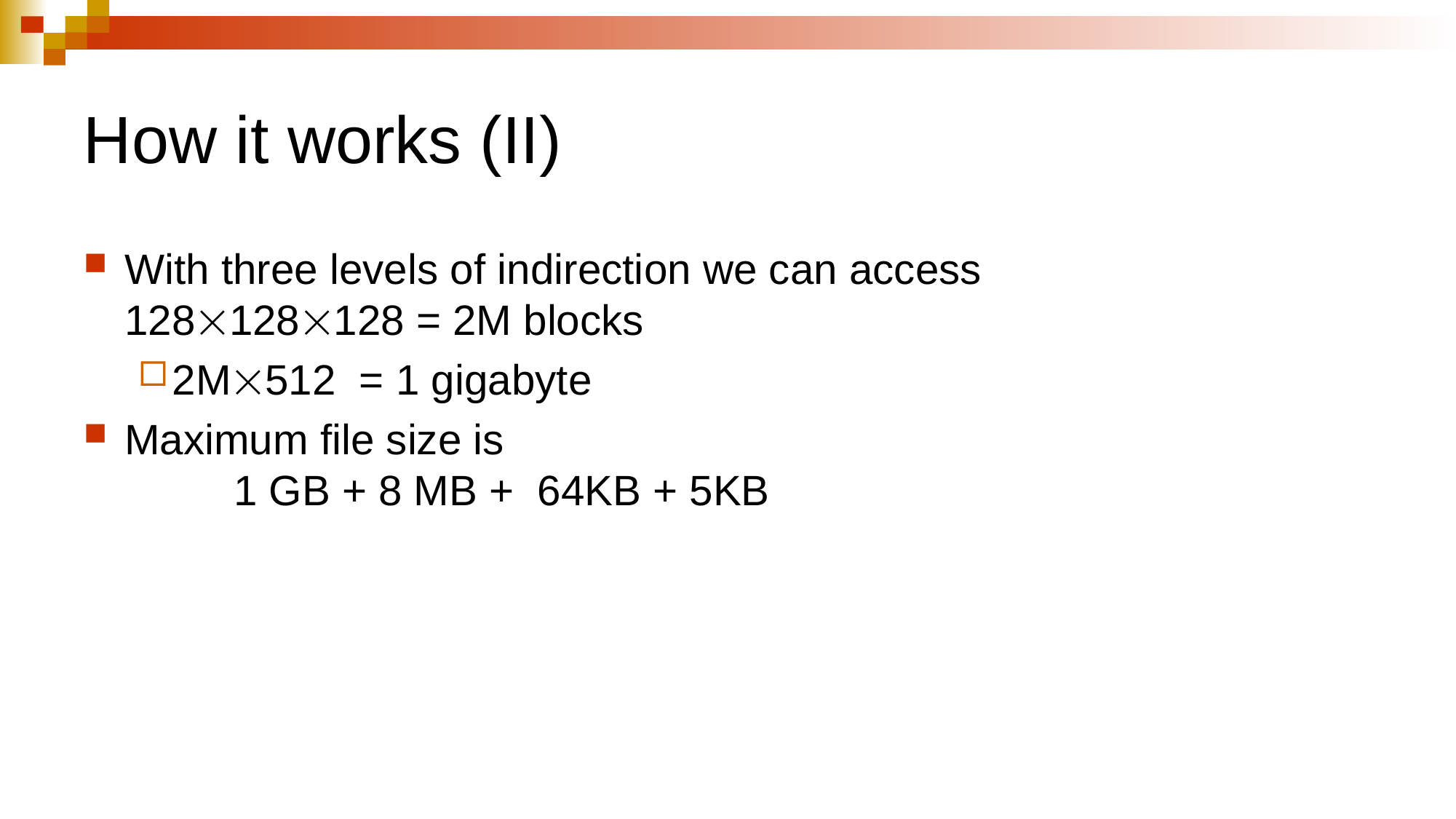

# How it works (II)
With three levels of indirection we can access
128×128×128 = 2M blocks
2M×512  = 1 gigabyte
Maximum file size is
	1 GB + 8 MB +  64KB + 5KB